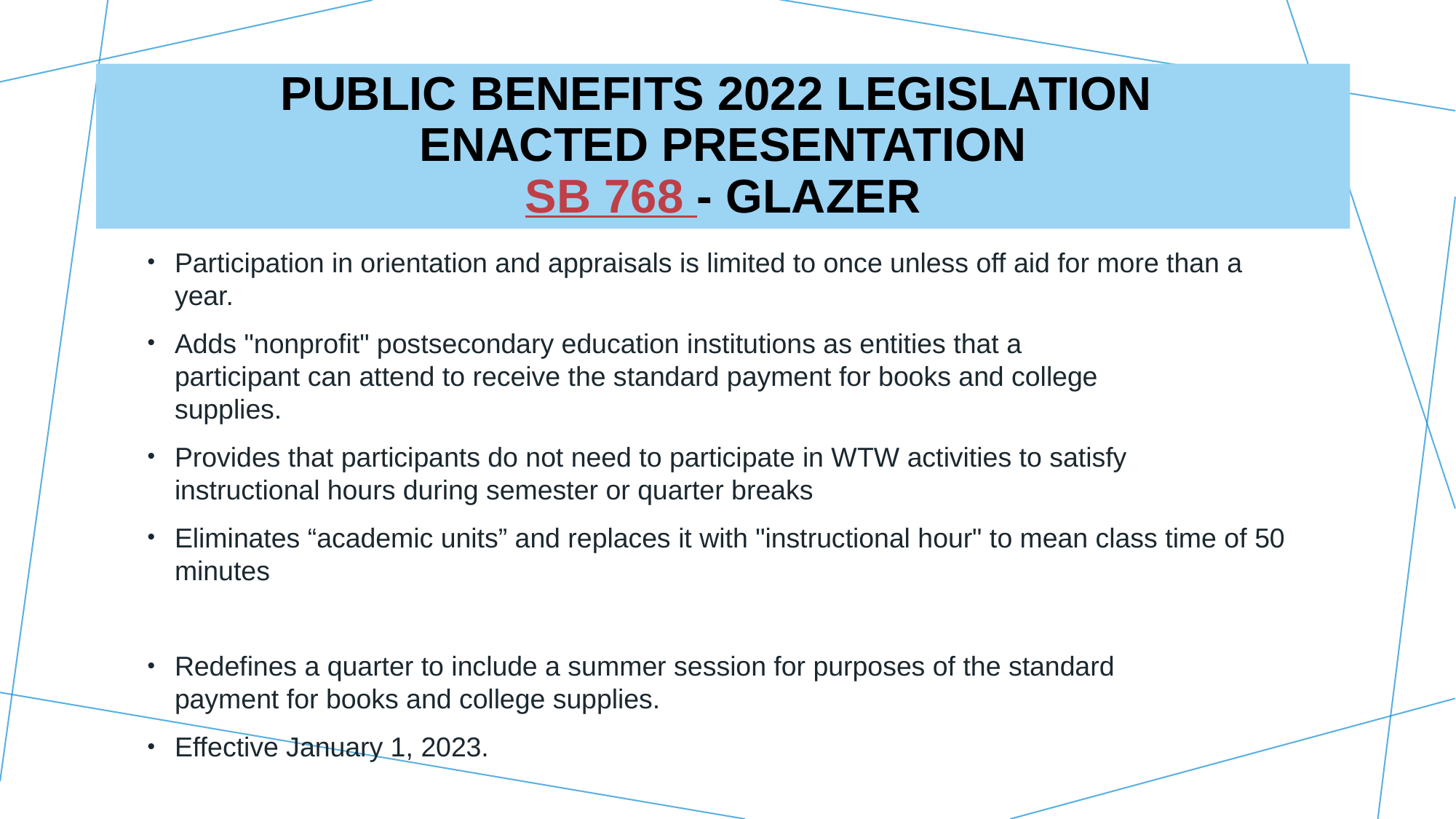

# Public Benefits 2022 Legislation Enacted Presentation SB 768 - GlazER
Participation in orientation and appraisals is limited to once unless off aid for more than a year.
Adds "nonprofit" postsecondary education institutions as entities that a
participant can attend to receive the standard payment for books and college
supplies.
Provides that participants do not need to participate in WTW activities to satisfy
instructional hours during semester or quarter breaks
Eliminates “academic units” and replaces it with "instructional hour" to mean class time of 50 minutes

Redefines a quarter to include a summer session for purposes of the standard
payment for books and college supplies.
Effective January 1, 2023.